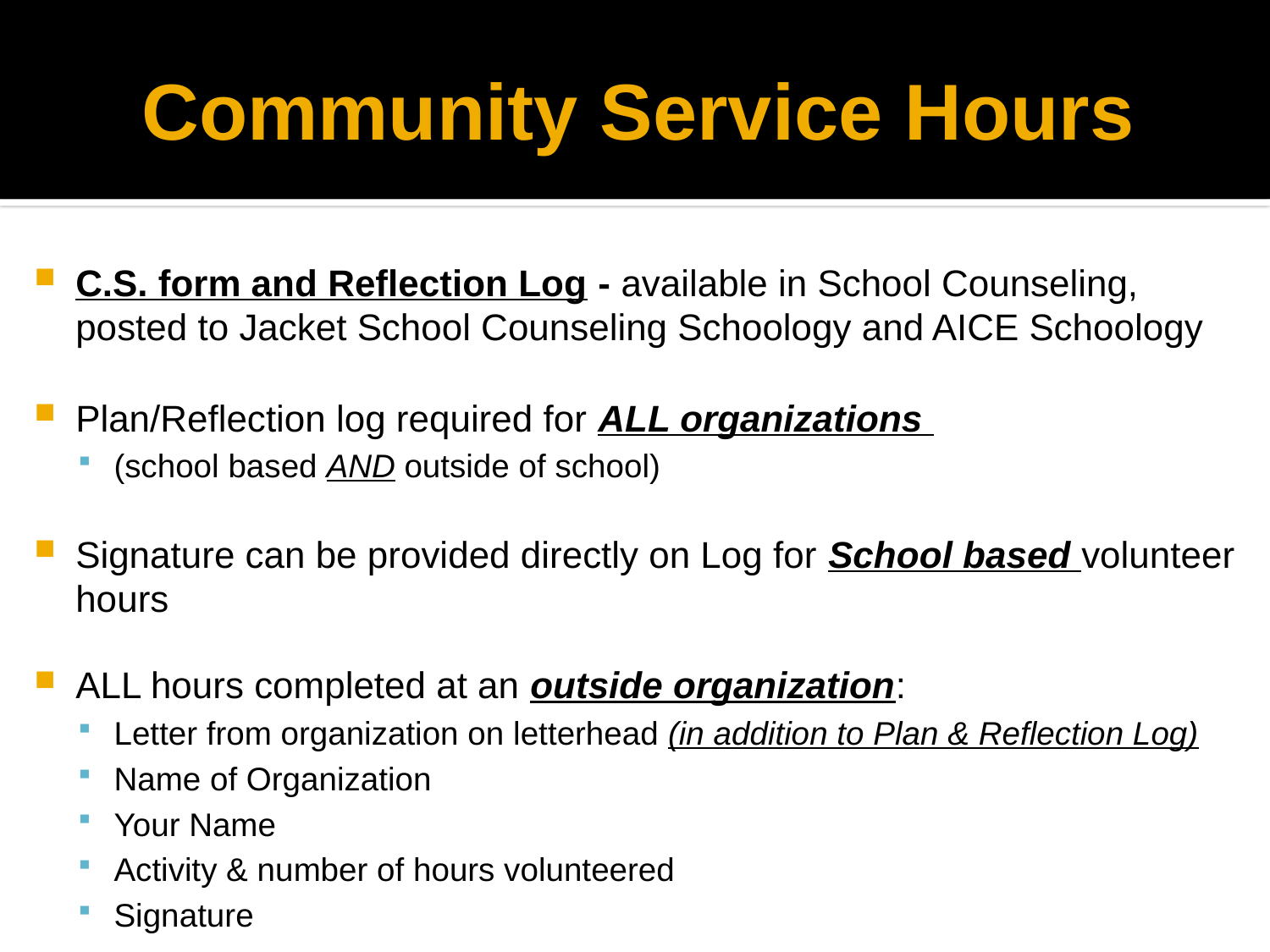

# Community Service Hours
C.S. form and Reflection Log - available in School Counseling, posted to Jacket School Counseling Schoology and AICE Schoology

Plan/Reflection log required for ALL organizations
(school based AND outside of school)

Signature can be provided directly on Log for School based volunteer hours

ALL hours completed at an outside organization:
Letter from organization on letterhead (in addition to Plan & Reflection Log)
Name of Organization
Your Name
Activity & number of hours volunteered
Signature